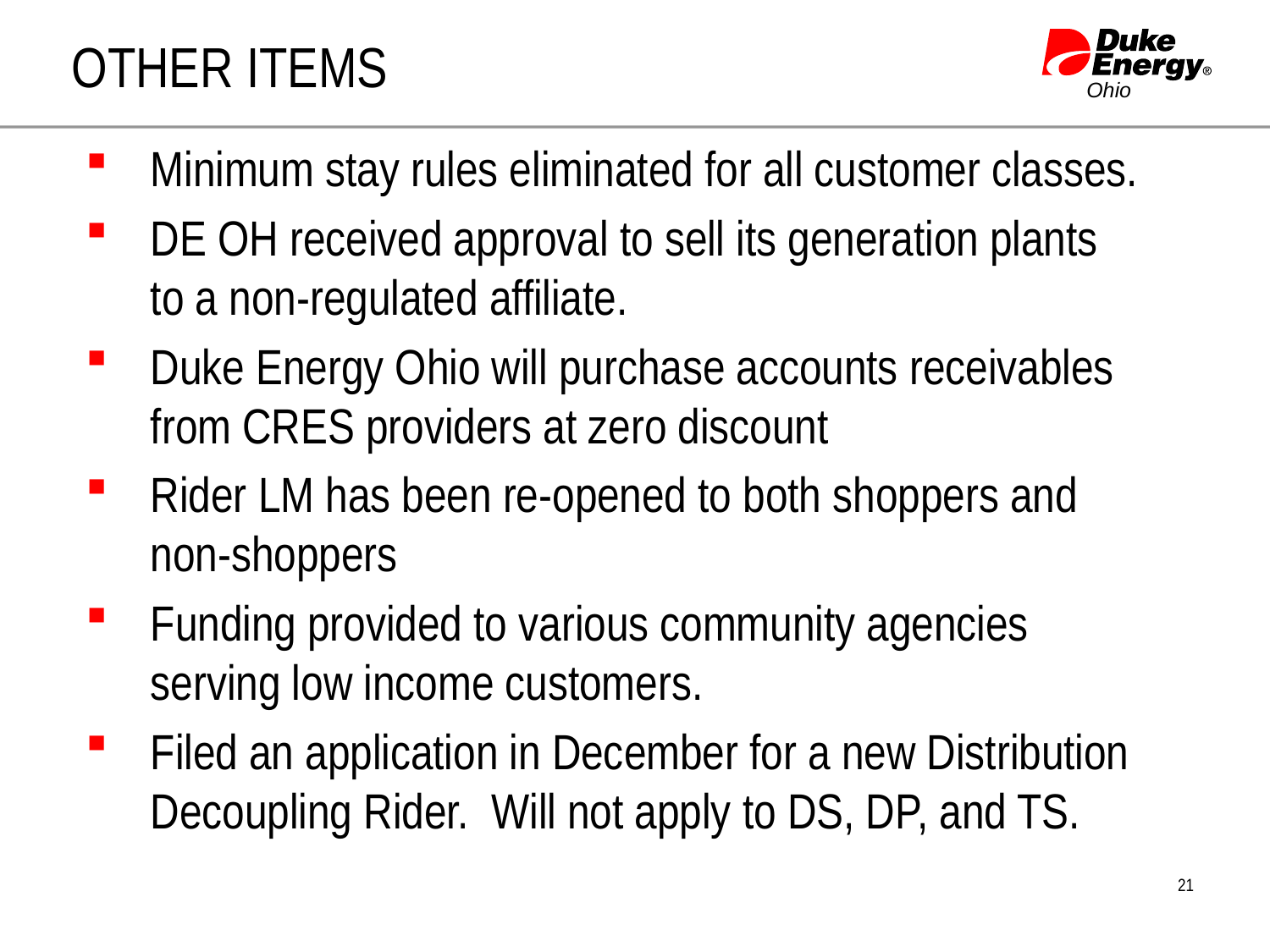

# OTHER ITEMS
Minimum stay rules eliminated for all customer classes.
DE OH received approval to sell its generation plants to a non-regulated affiliate.
Duke Energy Ohio will purchase accounts receivables from CRES providers at zero discount
Rider LM has been re-opened to both shoppers and non-shoppers
Funding provided to various community agencies serving low income customers.
Filed an application in December for a new Distribution Decoupling Rider.  Will not apply to DS, DP, and TS.
21